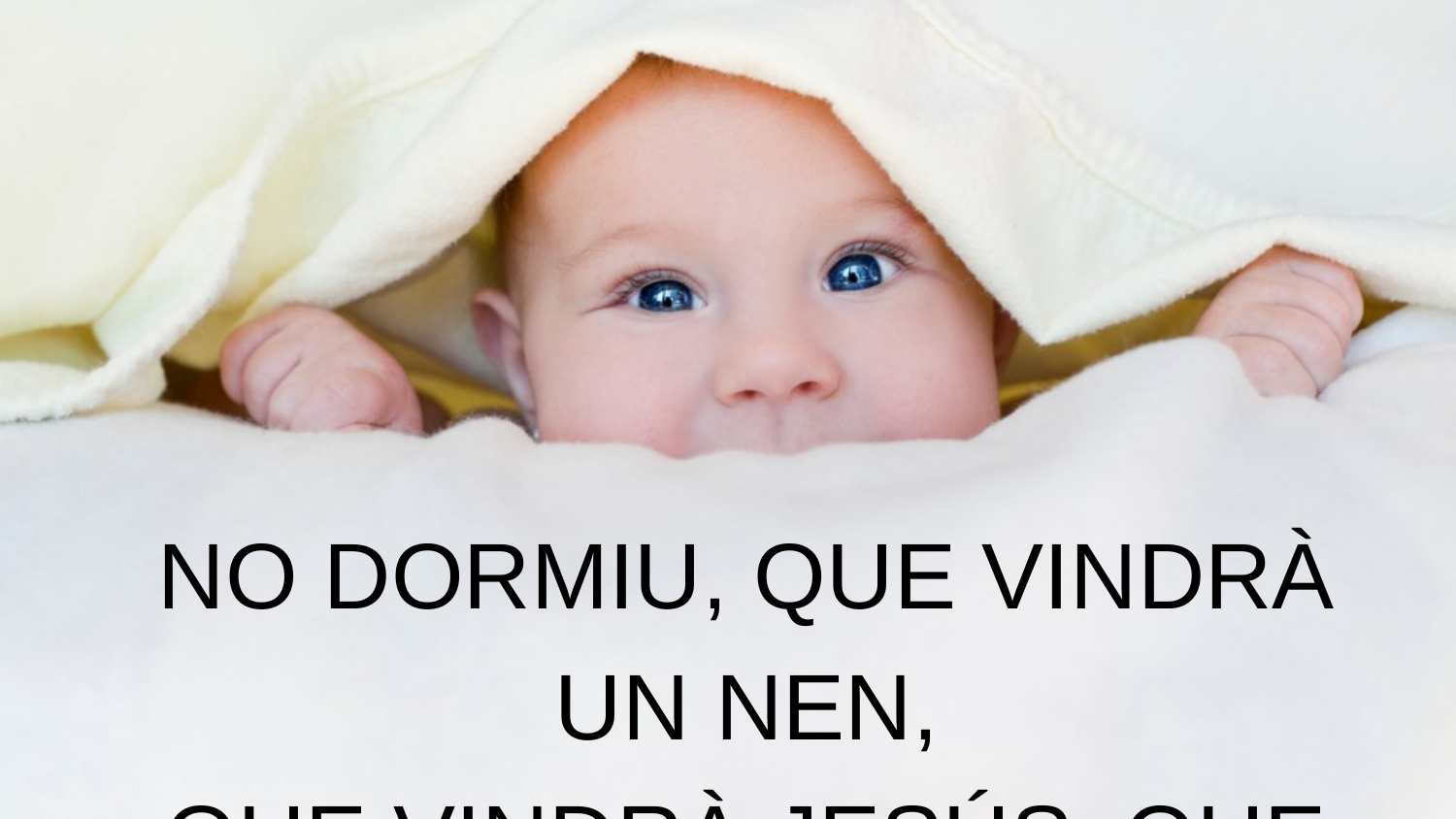

NO DORMIU, QUE VINDRÀ UN NEN,
QUE VINDRÀ JESÚS, QUE VINDRÀ DÉU